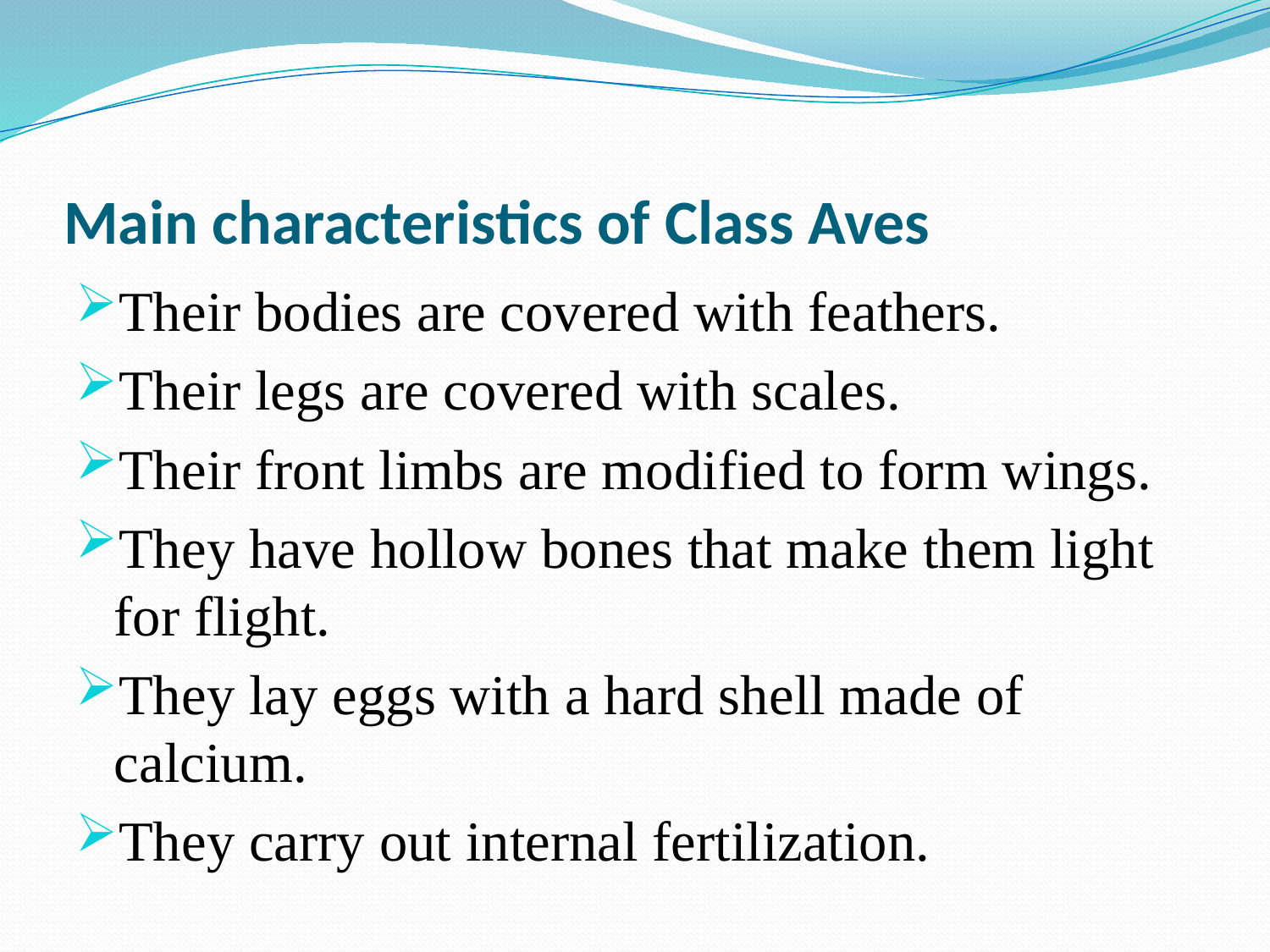

# Main characteristics of Class Aves
Their bodies are covered with feathers.
Their legs are covered with scales.
Their front limbs are modified to form wings.
They have hollow bones that make them light for flight.
They lay eggs with a hard shell made of calcium.
They carry out internal fertilization.